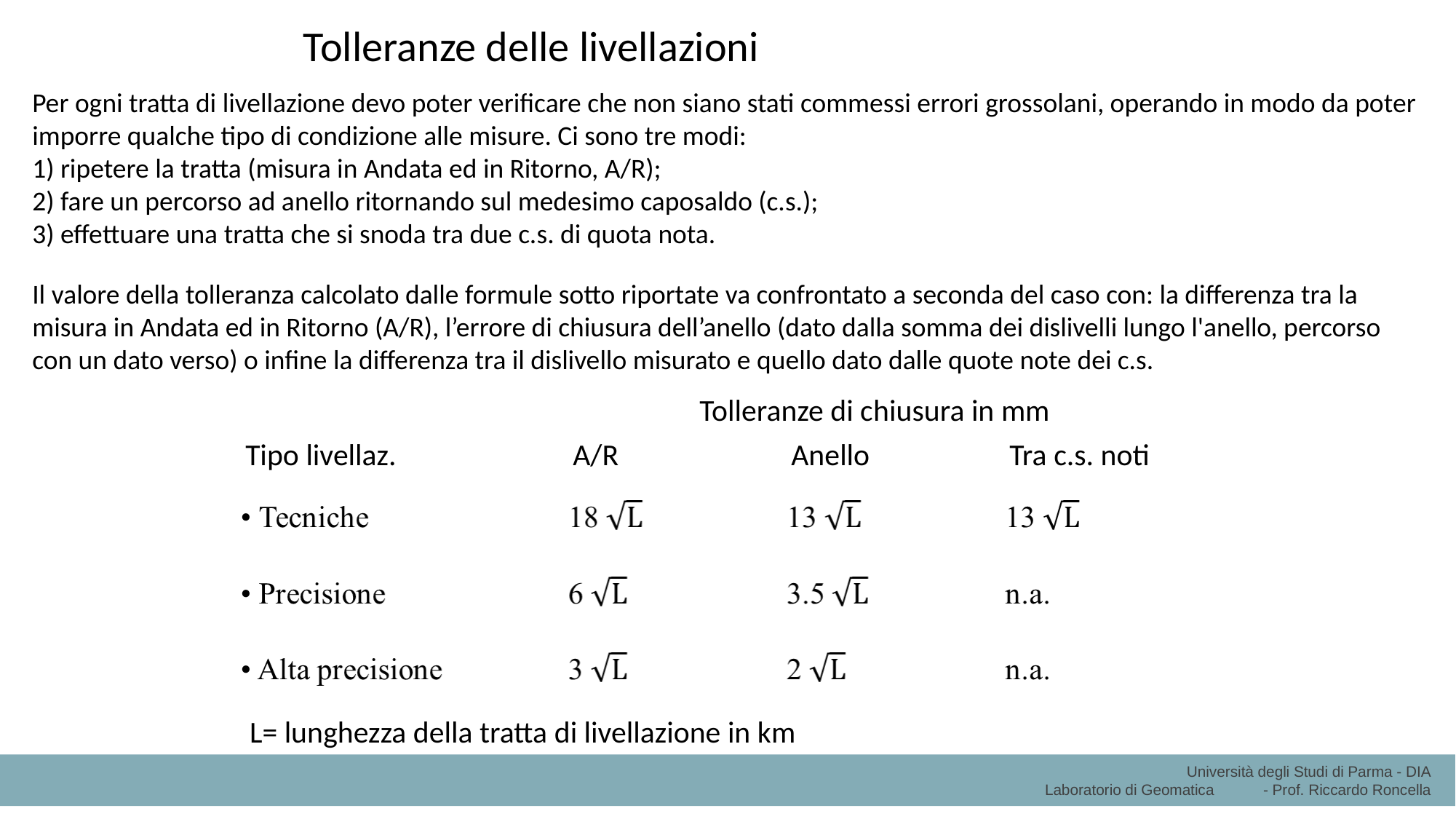

Tolleranze delle livellazioni
Per ogni tratta di livellazione devo poter verificare che non siano stati commessi errori grossolani, operando in modo da poter imporre qualche tipo di condizione alle misure. Ci sono tre modi:
1) ripetere la tratta (misura in Andata ed in Ritorno, A/R);
2) fare un percorso ad anello ritornando sul medesimo caposaldo (c.s.);
3) effettuare una tratta che si snoda tra due c.s. di quota nota.
Il valore della tolleranza calcolato dalle formule sotto riportate va confrontato a seconda del caso con: la differenza tra la misura in Andata ed in Ritorno (A/R), l’errore di chiusura dell’anello (dato dalla somma dei dislivelli lungo l'anello, percorso con un dato verso) o infine la differenza tra il dislivello misurato e quello dato dalle quote note dei c.s.
Tolleranze di chiusura in mm
Tipo livellaz.		A/R		Anello		Tra c.s. noti

L= lunghezza della tratta di livellazione in km